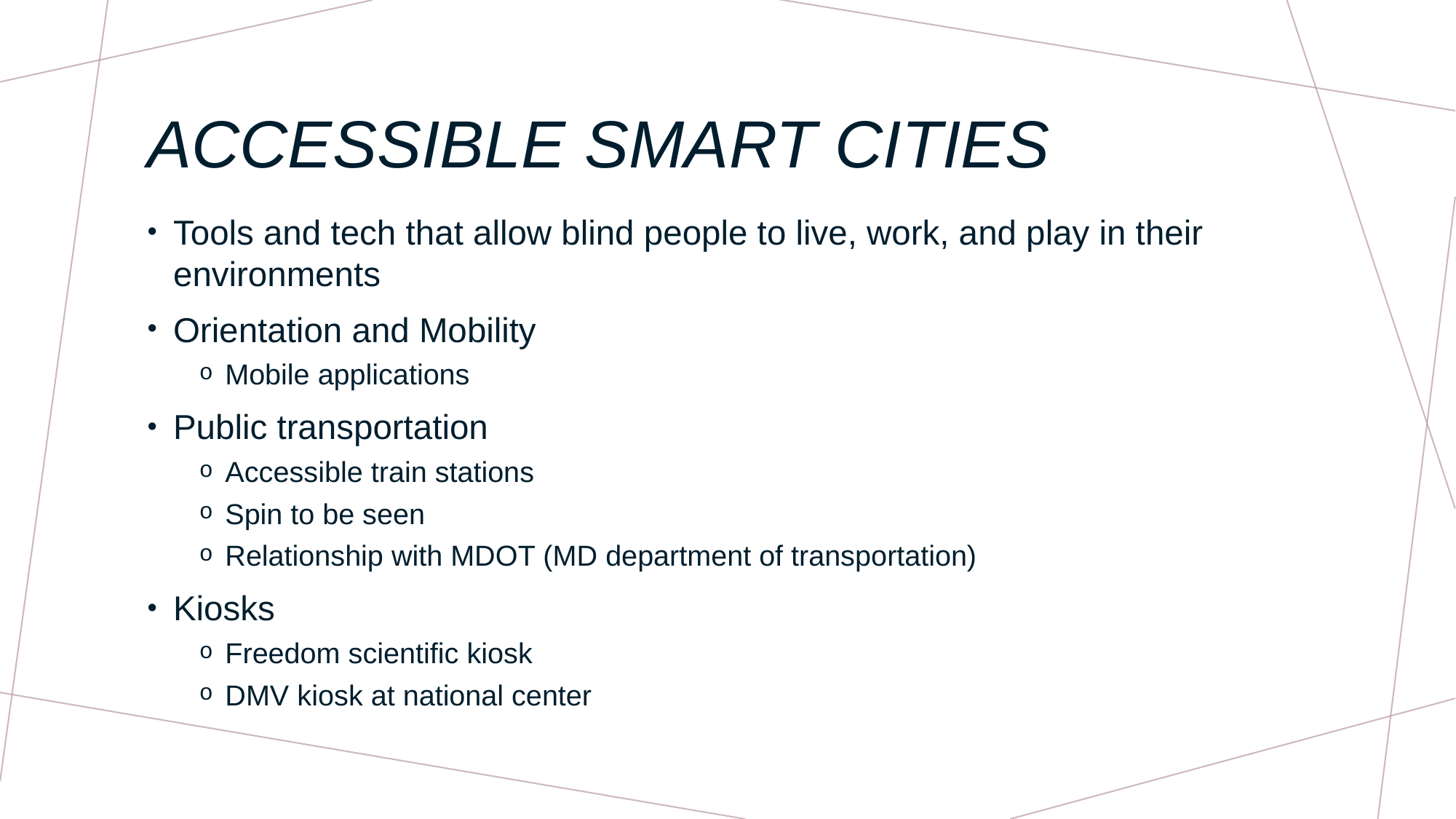

# Accessible Smart cities
Tools and tech that allow blind people to live, work, and play in their environments
Orientation and Mobility
Mobile applications
Public transportation
Accessible train stations
Spin to be seen
Relationship with MDOT (MD department of transportation)
Kiosks
Freedom scientific kiosk
DMV kiosk at national center